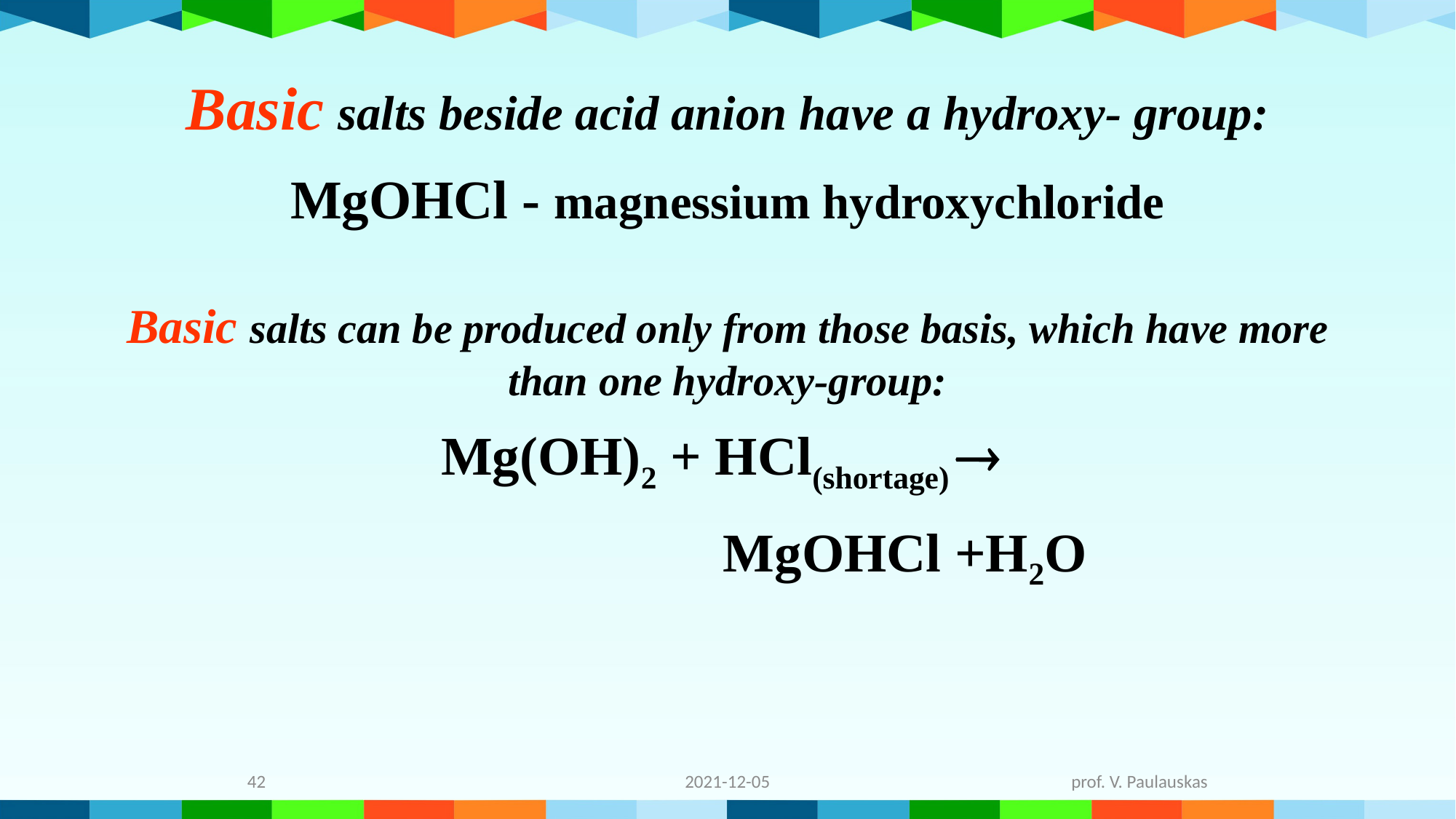

# Basic salts beside acid anion have a hydroxy- group: MgOHCl - magnessium hydroxychloride Basic salts can be produced only from those basis, which have more than one hydroxy-group: Mg(OH)2 + HCl(shortage) → MgOHCl +H2O
42
2021-12-05
prof. V. Paulauskas